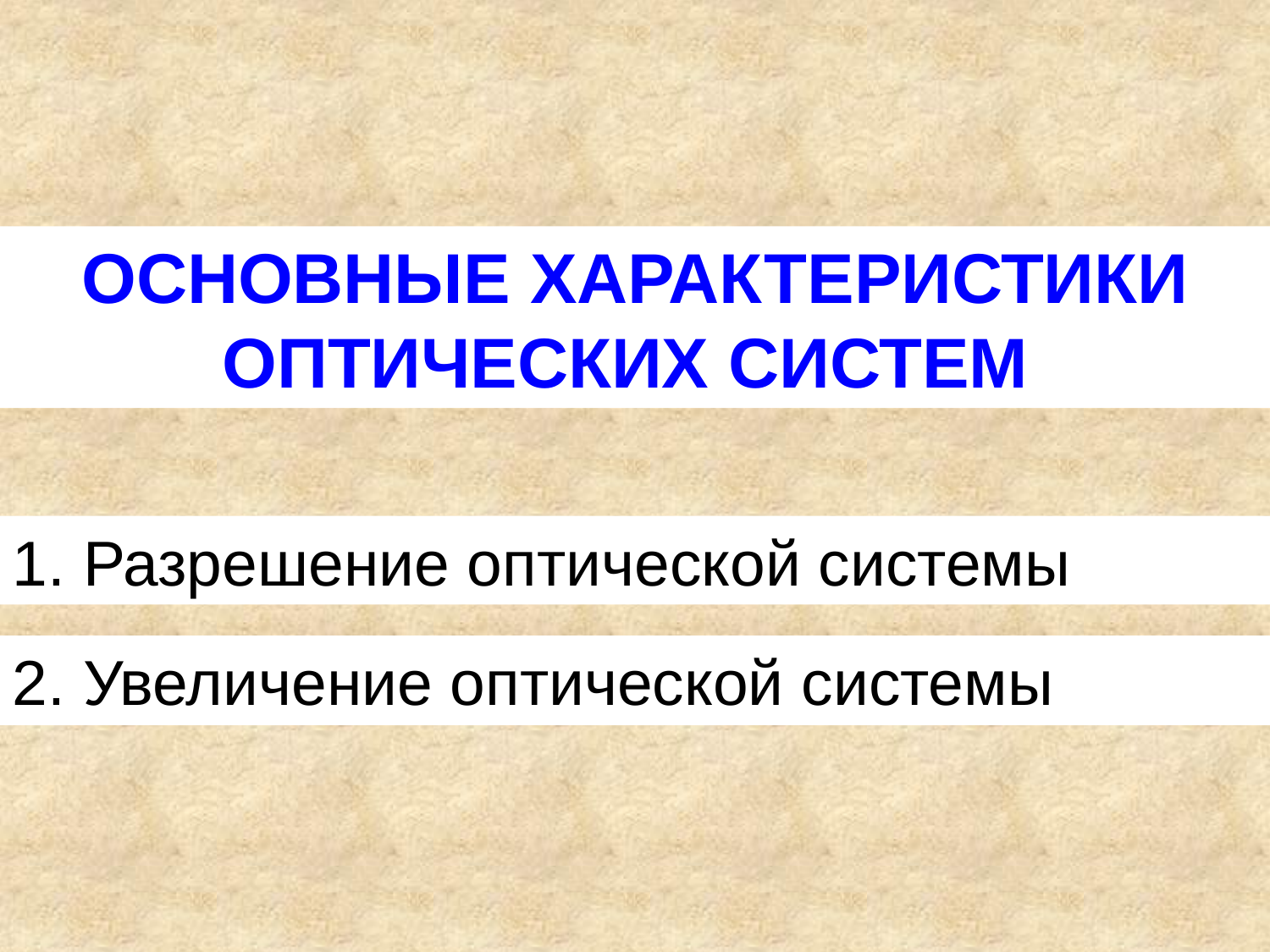

ОСНОВНЫЕ ХАРАКТЕРИСТИКИ ОПТИЧЕСКИХ СИСТЕМ
1. Разрешение оптической системы
2. Увеличение оптической системы